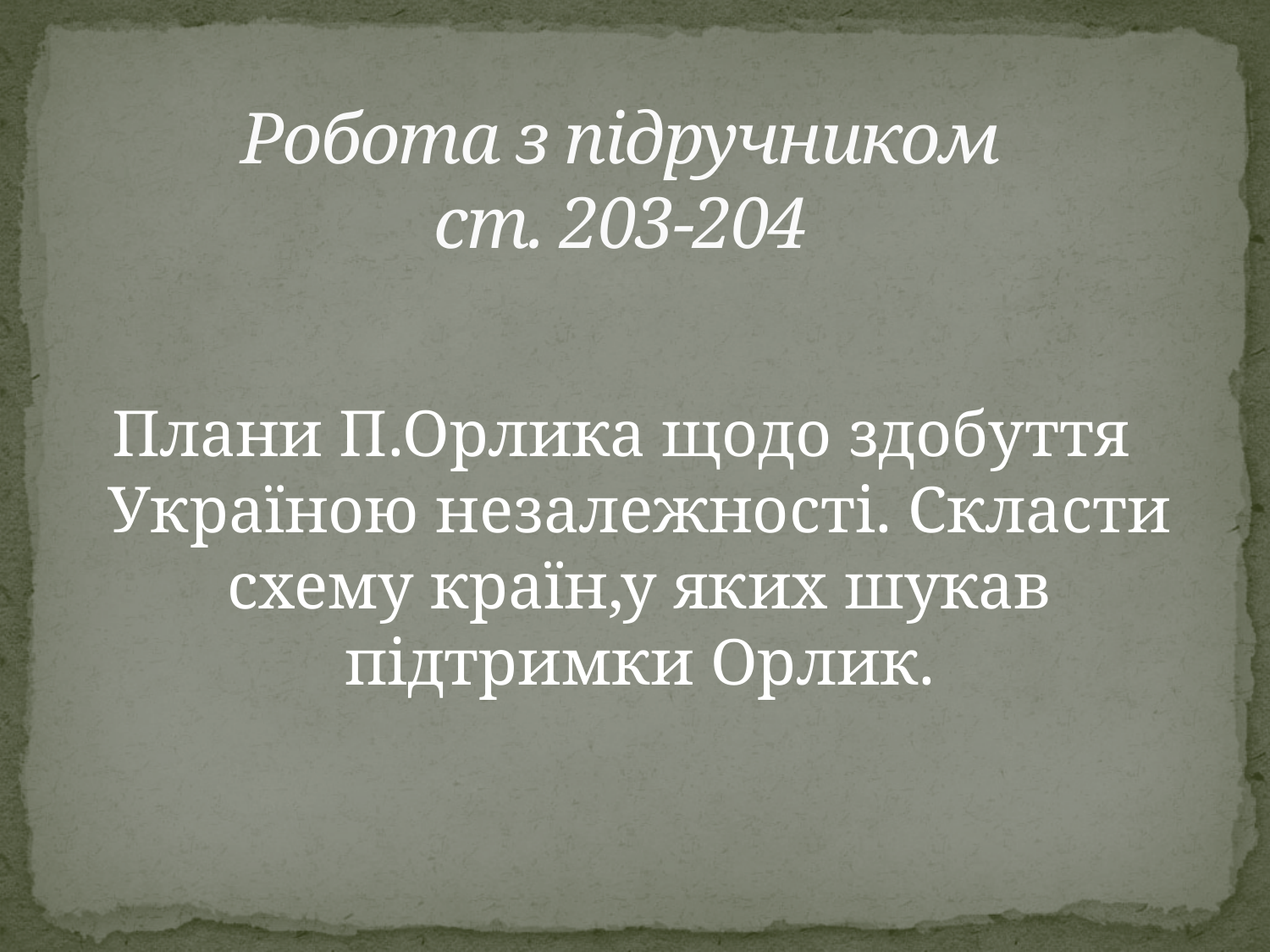

# Робота з підручником ст. 203-204
Плани П.Орлика щодо здобуття Україною незалежності. Скласти схему країн,у яких шукав підтримки Орлик.